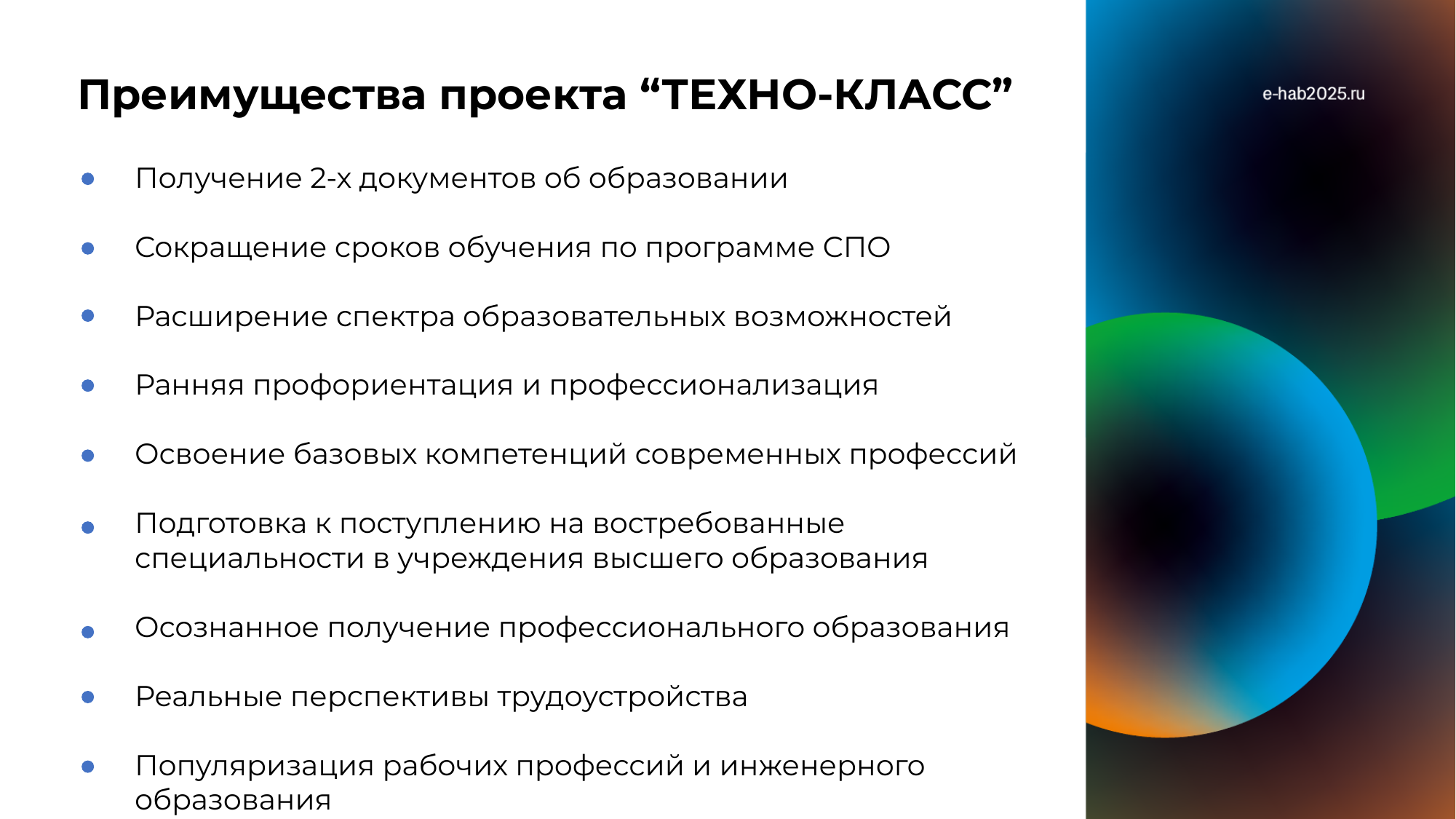

Преимущества проекта “ТЕХНО-КЛАСС”
Получение 2-х документов об образовании

Сокращение сроков обучения по программе СПО

Расширение спектра образовательных возможностей

Ранняя профориентация и профессионализация

Освоение базовых компетенций современных профессий

Подготовка к поступлению на востребованные специальности в учреждения высшего образования

Осознанное получение профессионального образования

Реальные перспективы трудоустройства

Популяризация рабочих профессий и инженерного образования